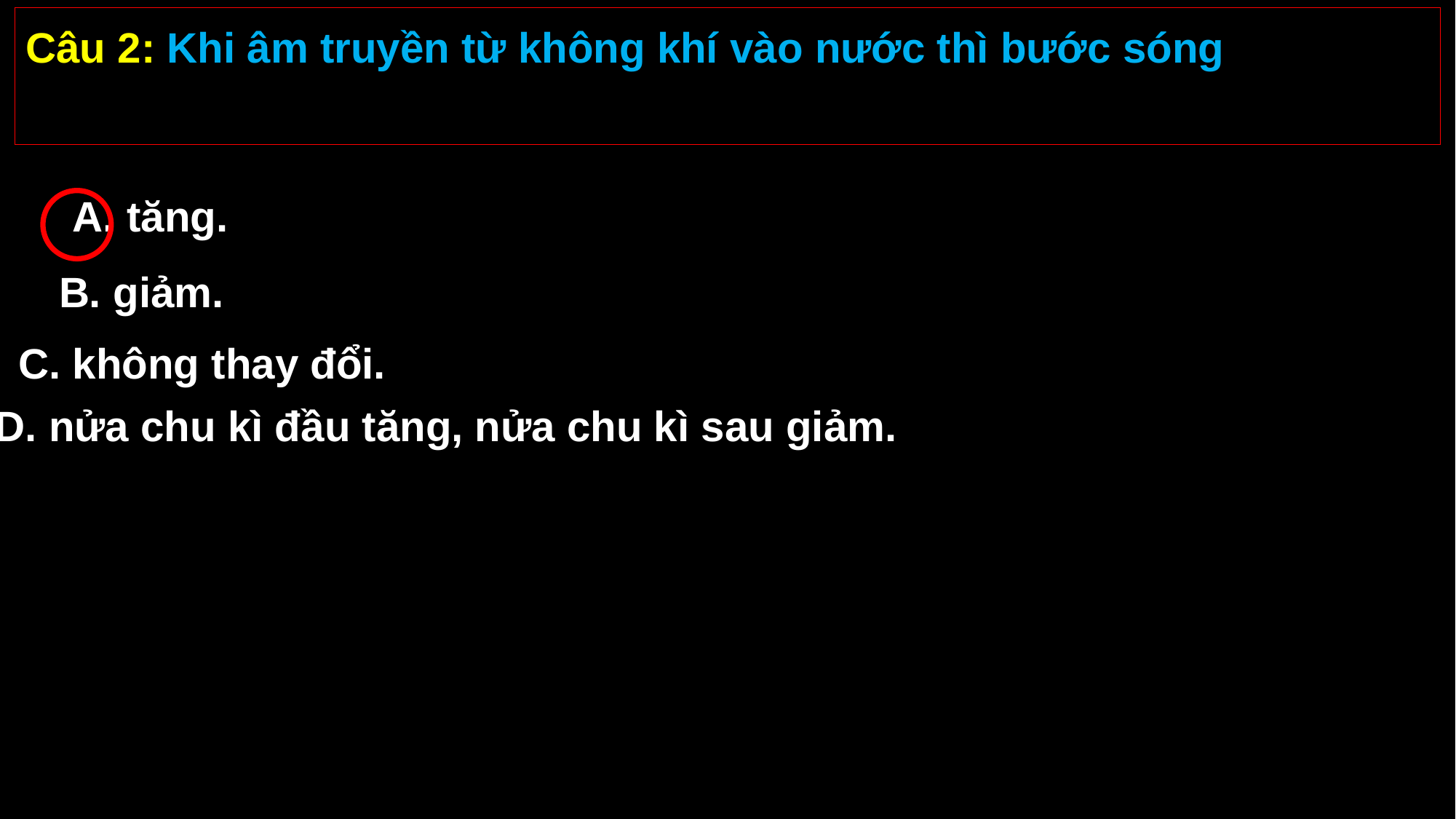

Câu 2: Khi âm truyền từ không khí vào nước thì bước sóng

A. tăng.

B. giảm.

C. không thay đổi.
D. nửa chu kì đầu tăng, nửa chu kì sau giảm.